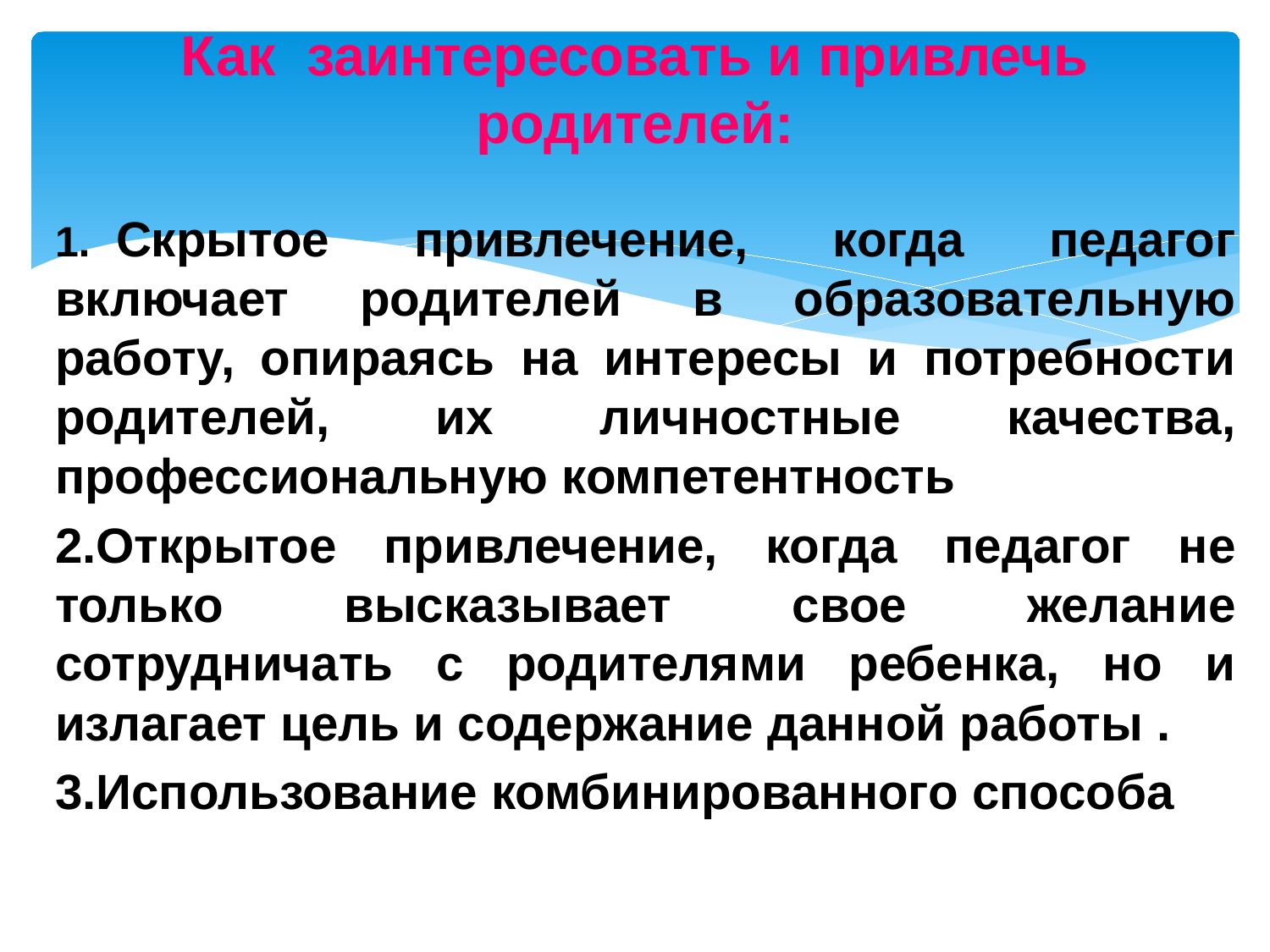

# Как  заинтересовать и привлечь родителей:
1.  Скрытое привлечение, когда педагог включает родителей в образовательную работу, опираясь на интересы и потребности родителей, их личностные качества, профессиональную компетентность
2.Открытое привлечение, когда педагог не только высказывает свое желание сотрудничать с родителями ребенка, но и излагает цель и содержание данной работы .
3.Использование комбинированного способа